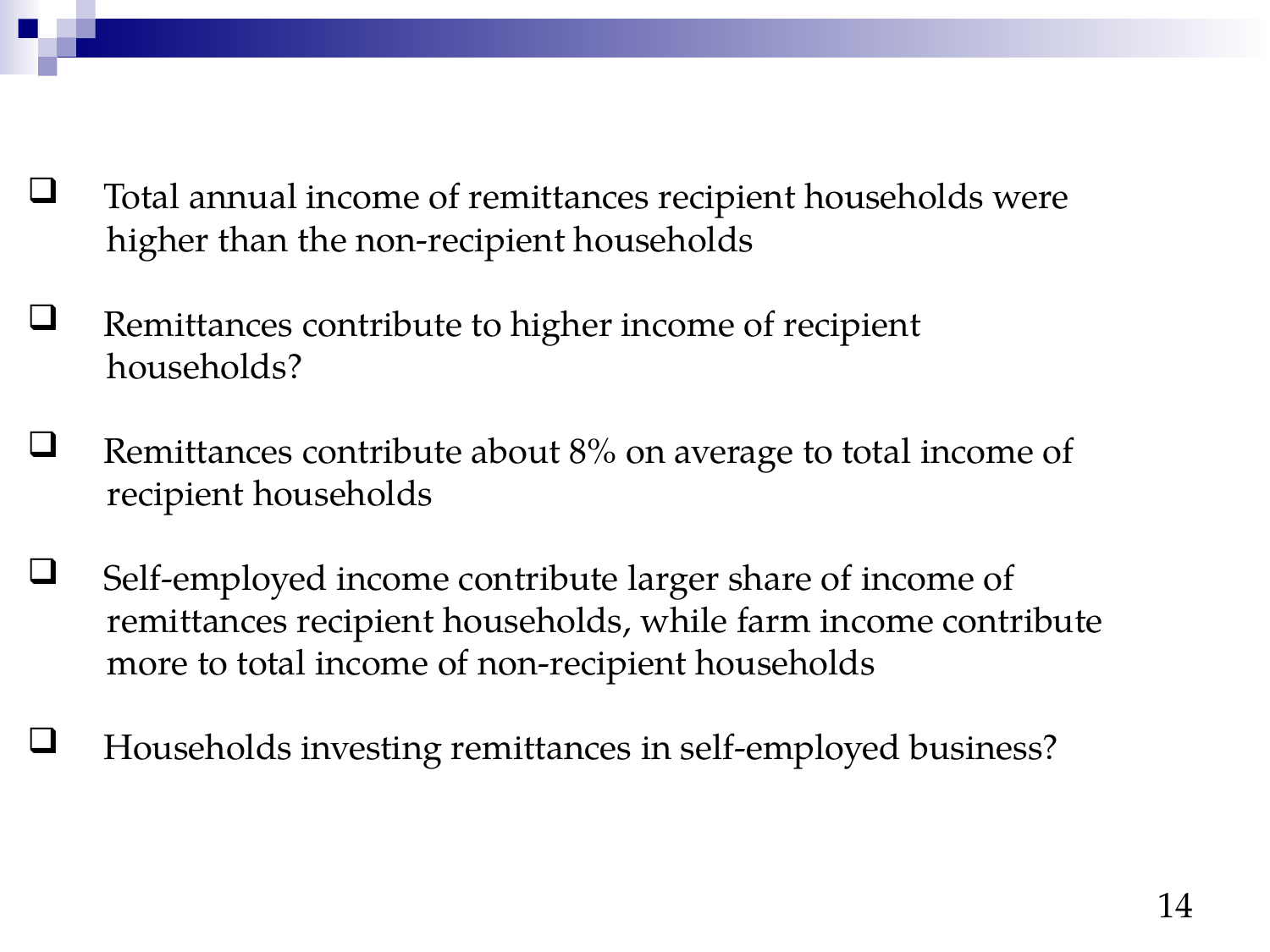

Total annual income of remittances recipient households were
         higher than the non-recipient households

     Remittances contribute to higher income of recipient
         households?

     Remittances contribute about 8% on average to total income of
         recipient households

     Self-employed income contribute larger share of income of
         remittances recipient households, while farm income contribute
         more to total income of non-recipient households

     Households investing remittances in self-employed business?

14